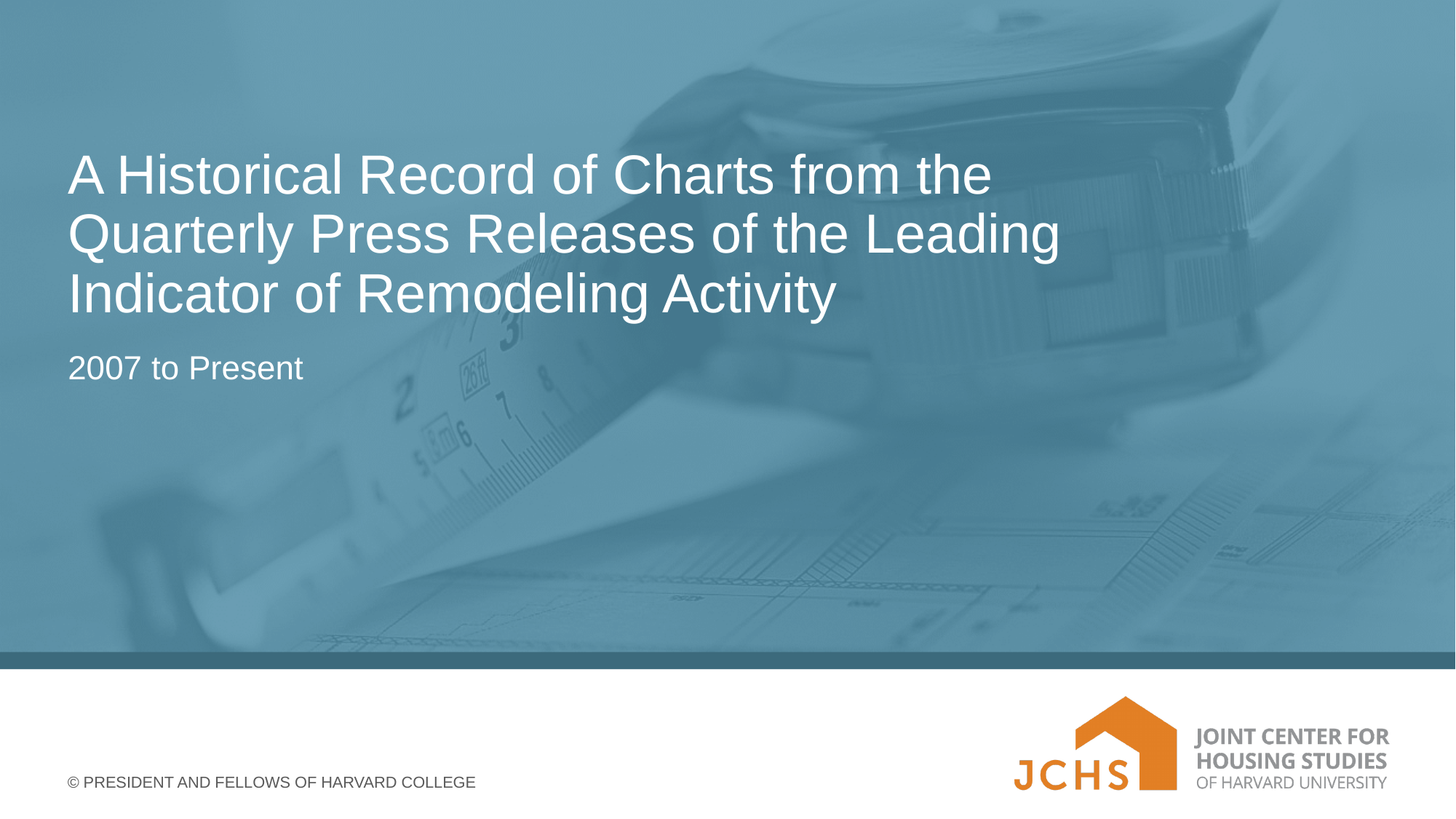

# A Historical Record of Charts from the Quarterly Press Releases of the Leading Indicator of Remodeling Activity
2007 to Present